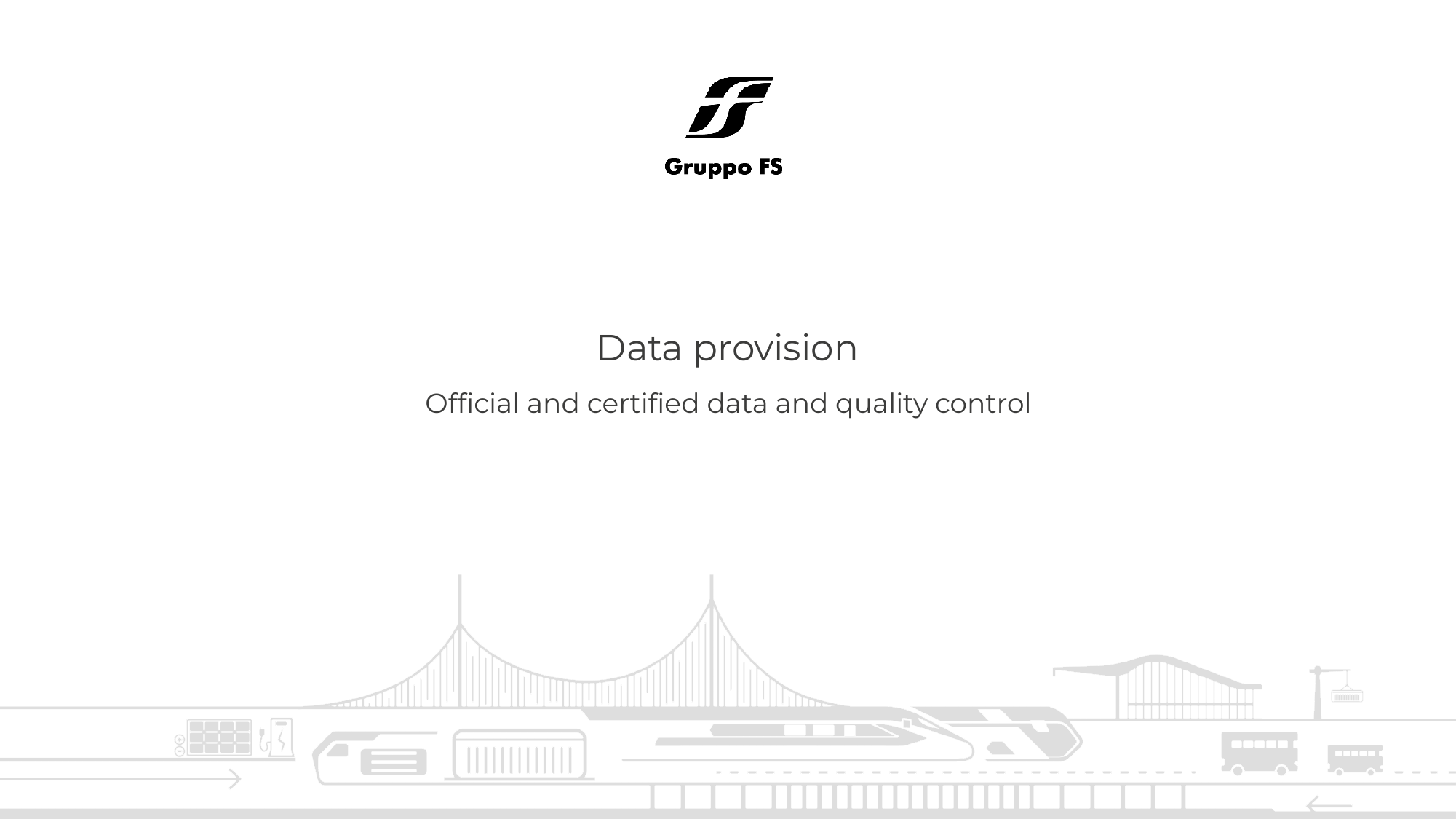

# Data provision
Official and certified data and quality control